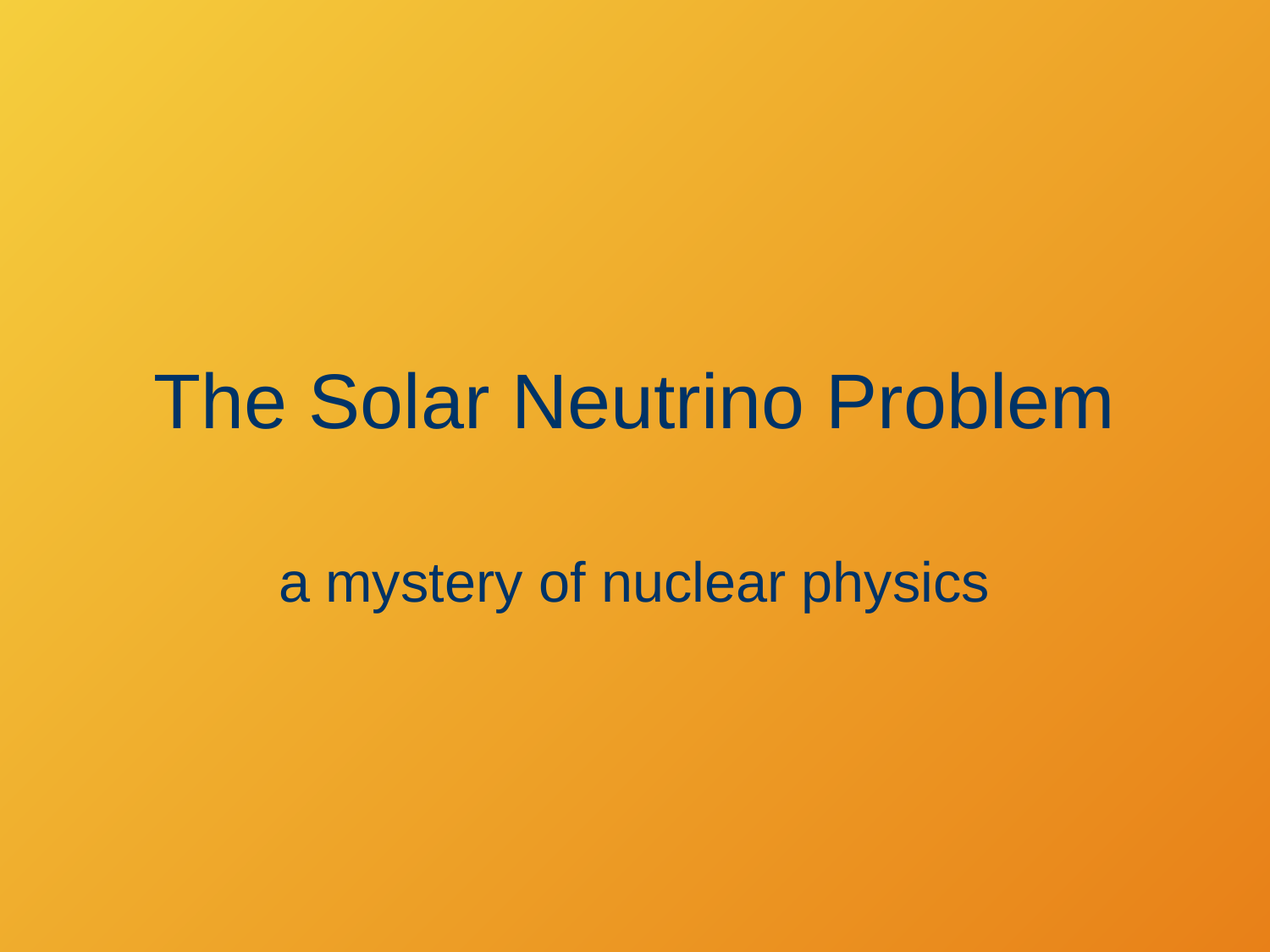

# The Solar Neutrino Problem
a mystery of nuclear physics